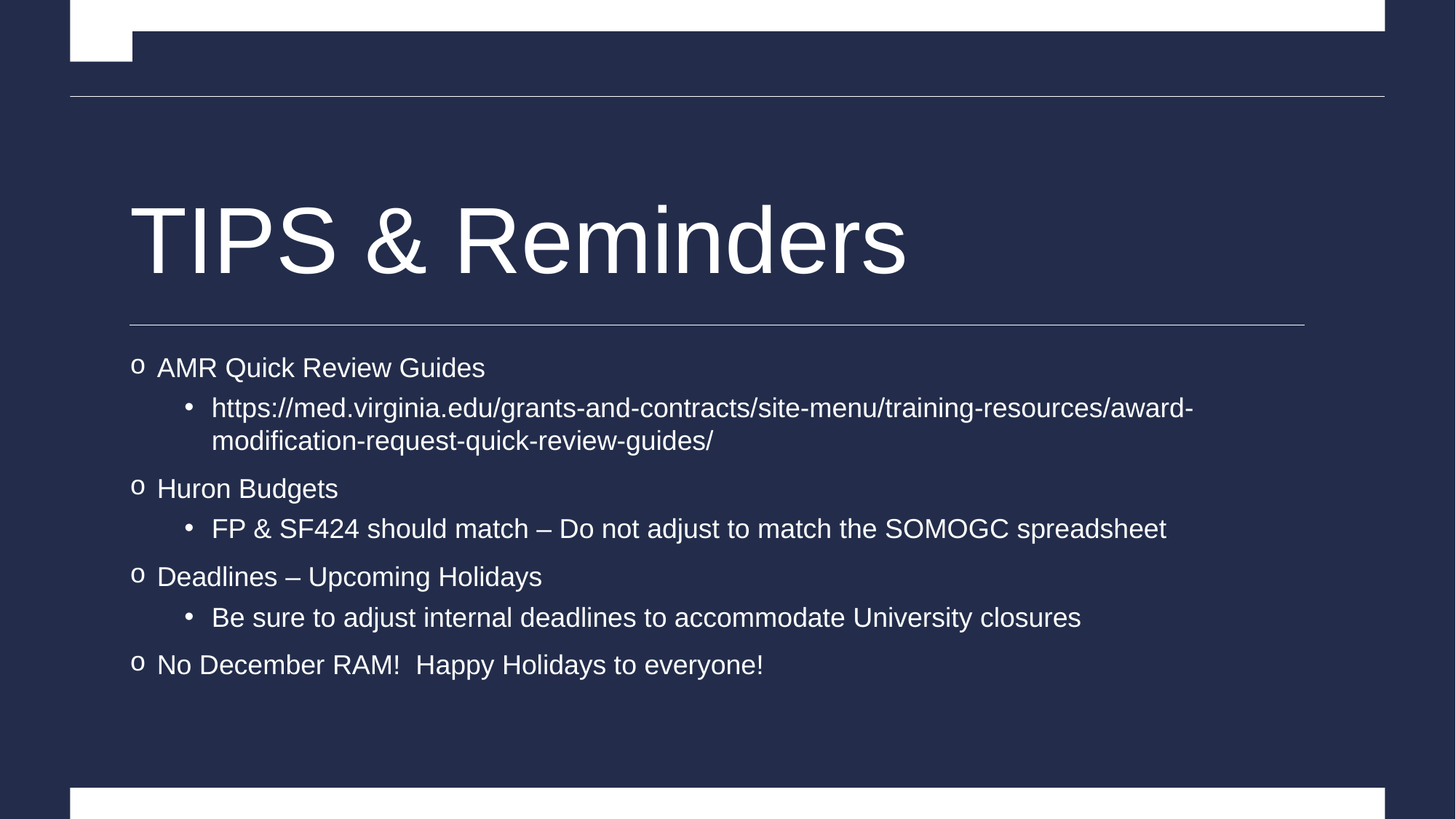

# TIPS & Reminders
AMR Quick Review Guides
https://med.virginia.edu/grants-and-contracts/site-menu/training-resources/award-modification-request-quick-review-guides/
Huron Budgets
FP & SF424 should match – Do not adjust to match the SOMOGC spreadsheet
Deadlines – Upcoming Holidays
Be sure to adjust internal deadlines to accommodate University closures
No December RAM!  Happy Holidays to everyone!